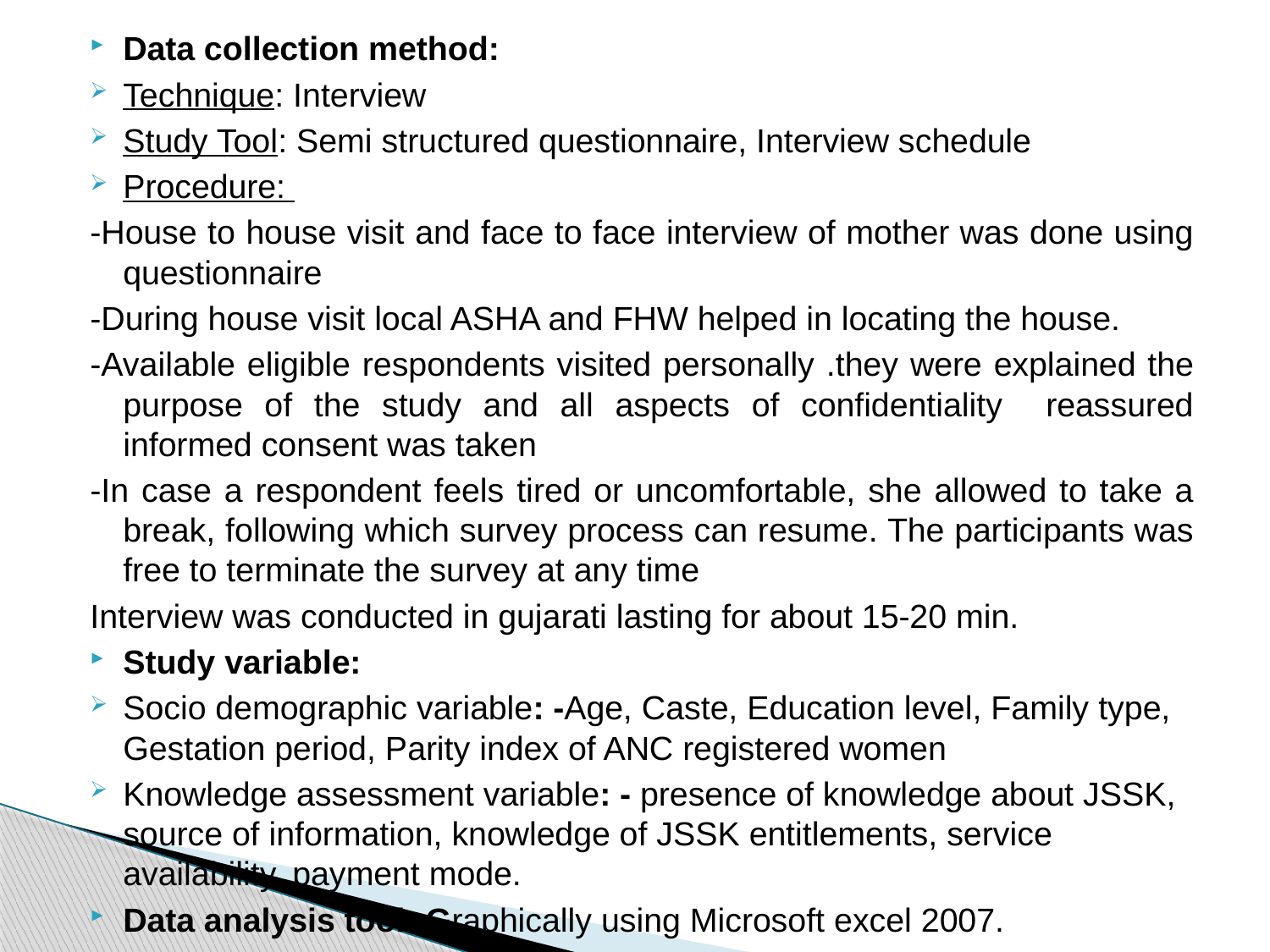

Data collection method:
Technique: Interview
Study Tool: Semi structured questionnaire, Interview schedule
Procedure:
-House to house visit and face to face interview of mother was done using questionnaire
-During house visit local ASHA and FHW helped in locating the house.
-Available eligible respondents visited personally .they were explained the purpose of the study and all aspects of confidentiality  reassured informed consent was taken
-In case a respondent feels tired or uncomfortable, she allowed to take a break, following which survey process can resume. The participants was free to terminate the survey at any time
Interview was conducted in gujarati lasting for about 15-20 min.
Study variable:
Socio demographic variable: -Age, Caste, Education level, Family type, Gestation period, Parity index of ANC registered women
Knowledge assessment variable: - presence of knowledge about JSSK, source of information, knowledge of JSSK entitlements, service availability, payment mode.
Data analysis tool: Graphically using Microsoft excel 2007.